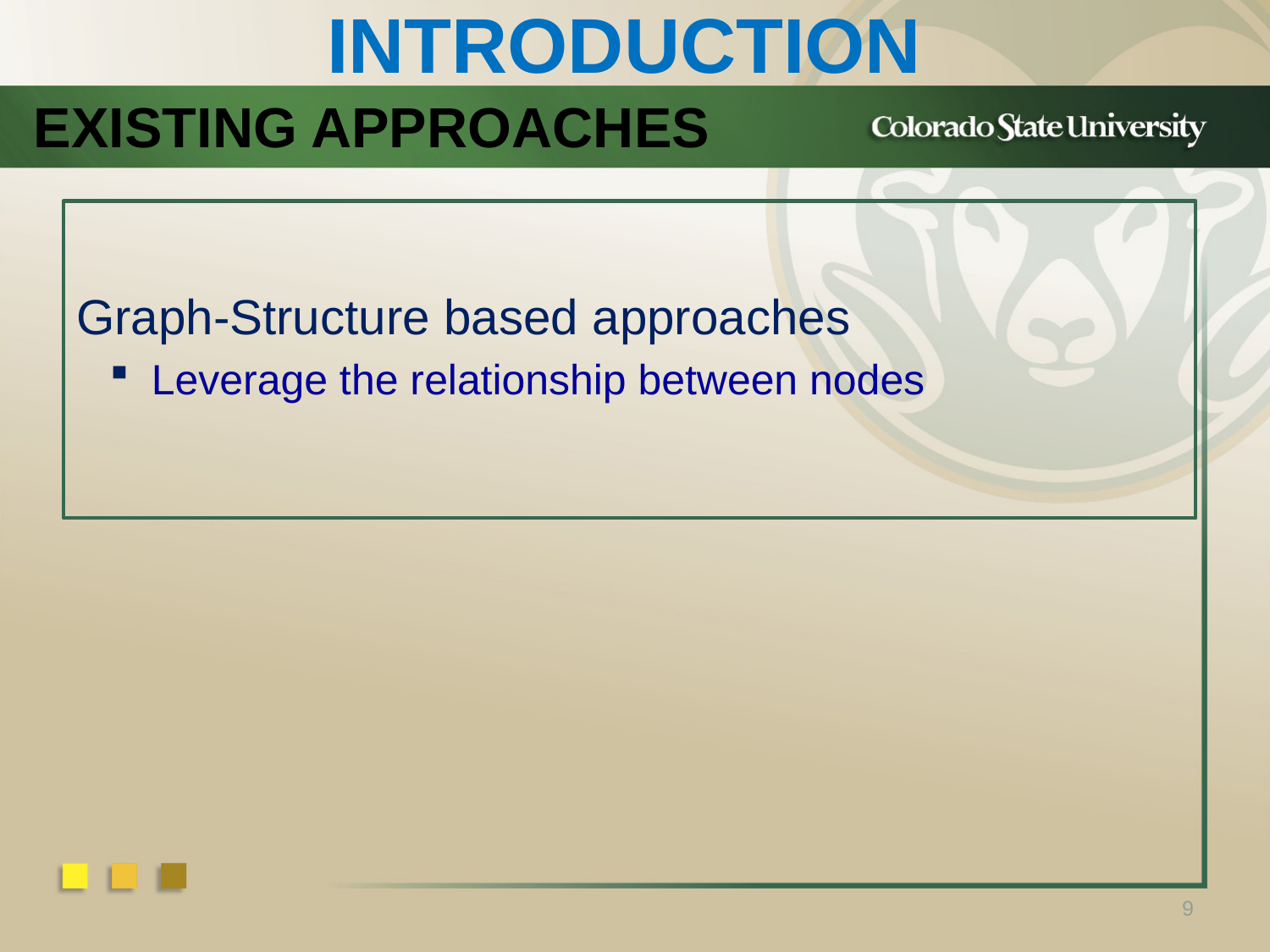

# introduction
Existing approaches
Graph-Structure based approaches
 Leverage the relationship between nodes

9